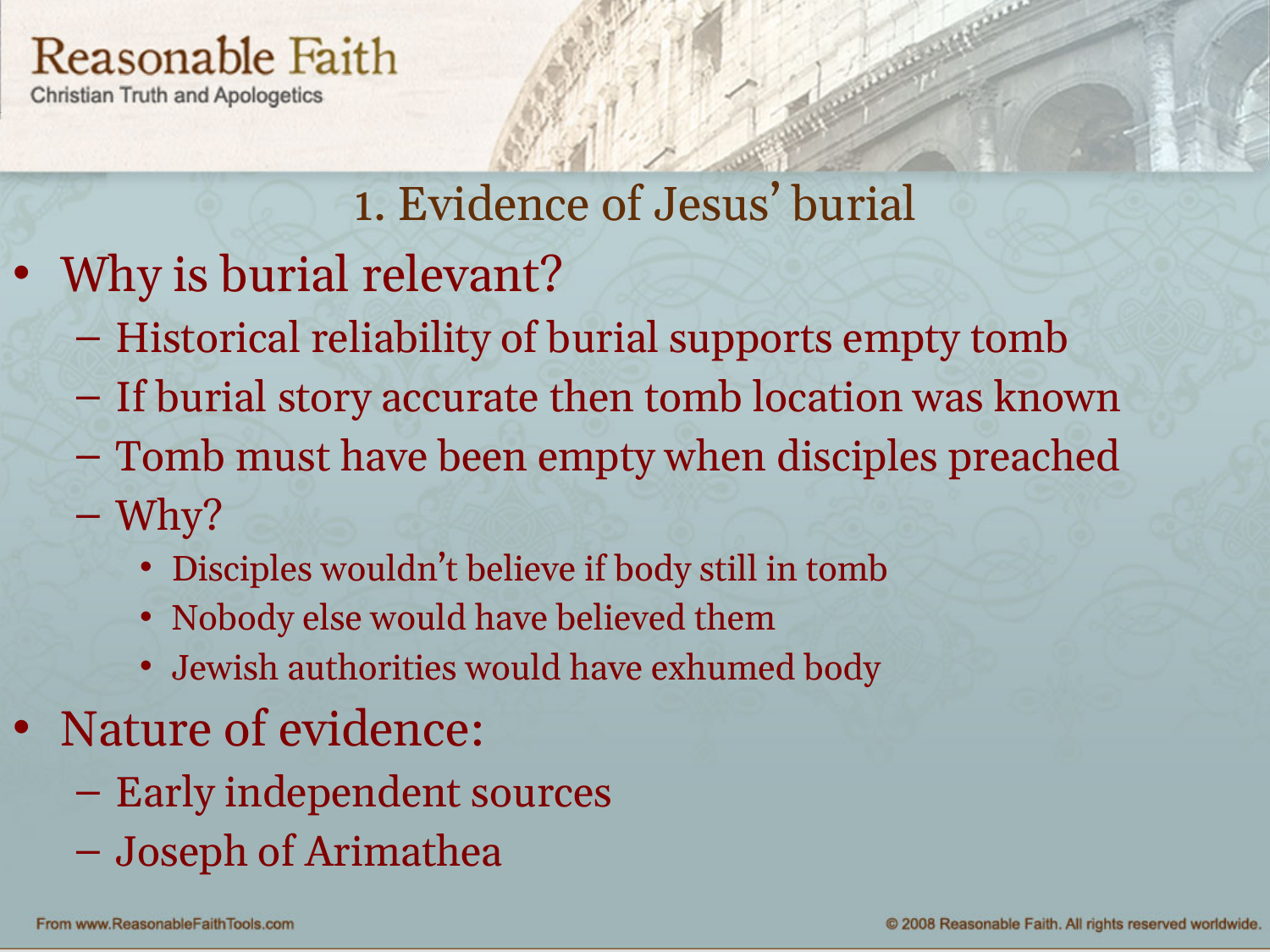

# 1. Evidence of Jesus’ burial
Why is burial relevant?
Historical reliability of burial supports empty tomb
If burial story accurate then tomb location was known
Tomb must have been empty when disciples preached
Why?
Disciples wouldn’t believe if body still in tomb
Nobody else would have believed them
Jewish authorities would have exhumed body
Nature of evidence:
Early independent sources
Joseph of Arimathea